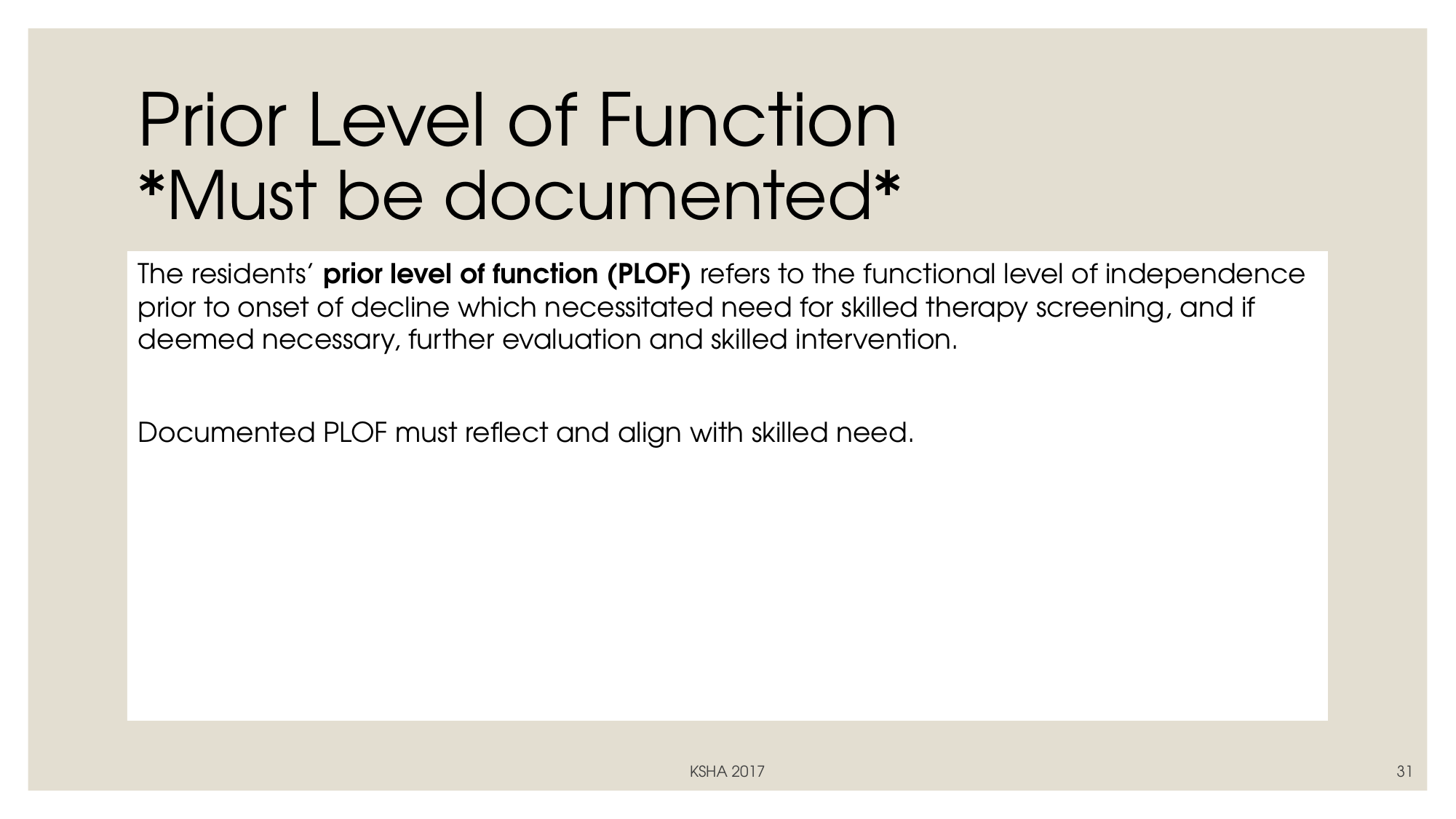

# Prior Level of Function *Must be documented*
The residents’ prior level of function (PLOF) refers to the functional level of independence prior to onset of decline which necessitated need for skilled therapy screening, and if deemed necessary, further evaluation and skilled intervention.

Documented PLOF must reflect and align with skilled need.

KSHA 2017
31